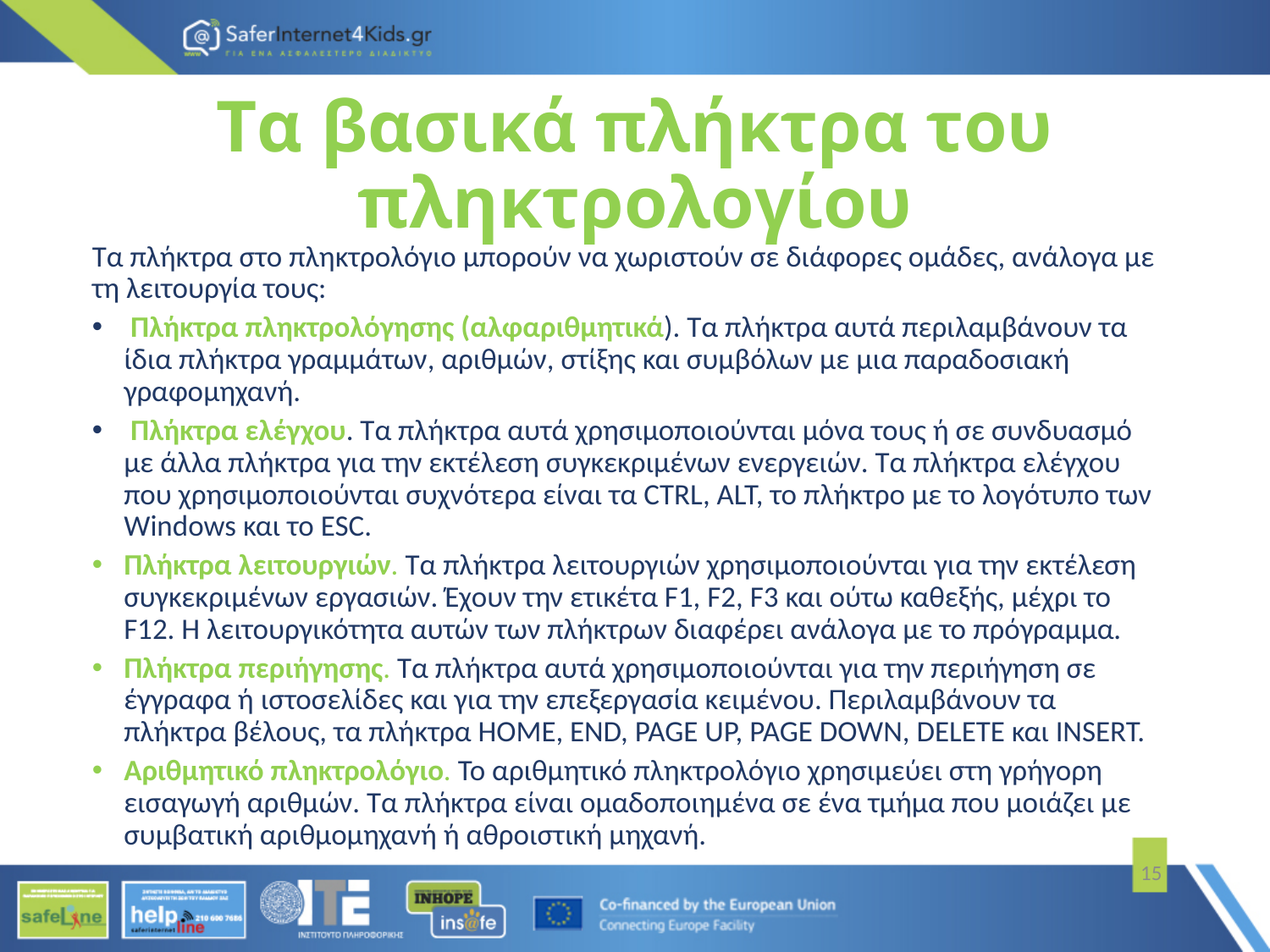

# Τα βασικά πλήκτρα του πληκτρολογίου
Τα πλήκτρα στο πληκτρολόγιο μπορούν να χωριστούν σε διάφορες ομάδες, ανάλογα με τη λειτουργία τους:
 Πλήκτρα πληκτρολόγησης (αλφαριθμητικά). Τα πλήκτρα αυτά περιλαμβάνουν τα ίδια πλήκτρα γραμμάτων, αριθμών, στίξης και συμβόλων με μια παραδοσιακή γραφομηχανή.
 Πλήκτρα ελέγχου. Τα πλήκτρα αυτά χρησιμοποιούνται μόνα τους ή σε συνδυασμό με άλλα πλήκτρα για την εκτέλεση συγκεκριμένων ενεργειών. Τα πλήκτρα ελέγχου που χρησιμοποιούνται συχνότερα είναι τα CTRL, ALT, το πλήκτρο με το λογότυπο των Windows και το ESC.
Πλήκτρα λειτουργιών. Τα πλήκτρα λειτουργιών χρησιμοποιούνται για την εκτέλεση συγκεκριμένων εργασιών. Έχουν την ετικέτα F1, F2, F3 και ούτω καθεξής, μέχρι το F12. Η λειτουργικότητα αυτών των πλήκτρων διαφέρει ανάλογα με το πρόγραμμα.
Πλήκτρα περιήγησης. Τα πλήκτρα αυτά χρησιμοποιούνται για την περιήγηση σε έγγραφα ή ιστοσελίδες και για την επεξεργασία κειμένου. Περιλαμβάνουν τα πλήκτρα βέλους, τα πλήκτρα HOME, END, PAGE UP, PAGE DOWN, DELETE και INSERT.
Αριθμητικό πληκτρολόγιο. Το αριθμητικό πληκτρολόγιο χρησιμεύει στη γρήγορη εισαγωγή αριθμών. Τα πλήκτρα είναι ομαδοποιημένα σε ένα τμήμα που μοιάζει με συμβατική αριθμομηχανή ή αθροιστική μηχανή.

15